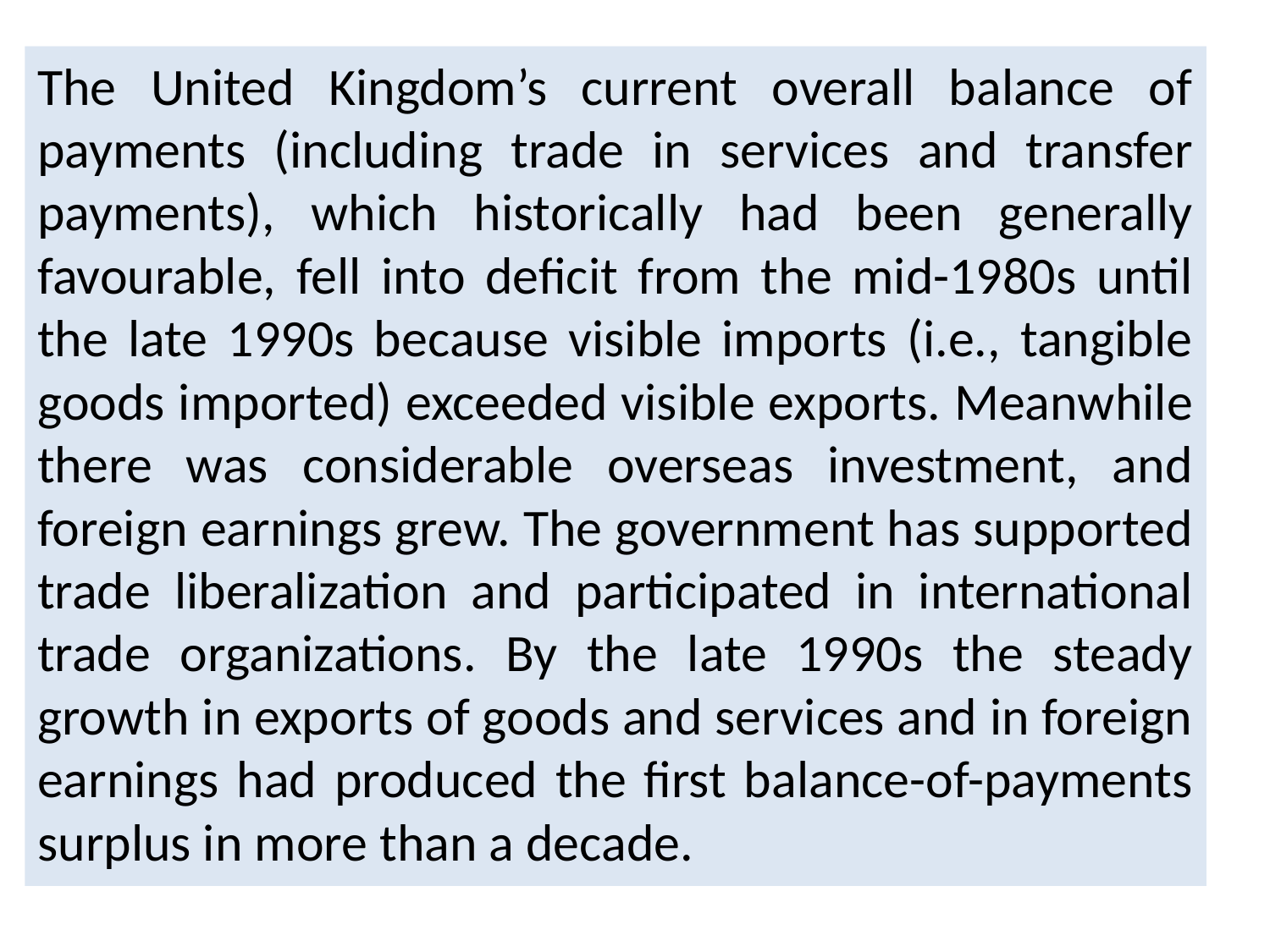

The United Kingdom’s current overall balance of payments (including trade in services and transfer payments), which historically had been generally favourable, fell into deficit from the mid-1980s until the late 1990s because visible imports (i.e., tangible goods imported) exceeded visible exports. Meanwhile there was considerable overseas investment, and foreign earnings grew. The government has supported trade liberalization and participated in international trade organizations. By the late 1990s the steady growth in exports of goods and services and in foreign earnings had produced the first balance-of-payments surplus in more than a decade.